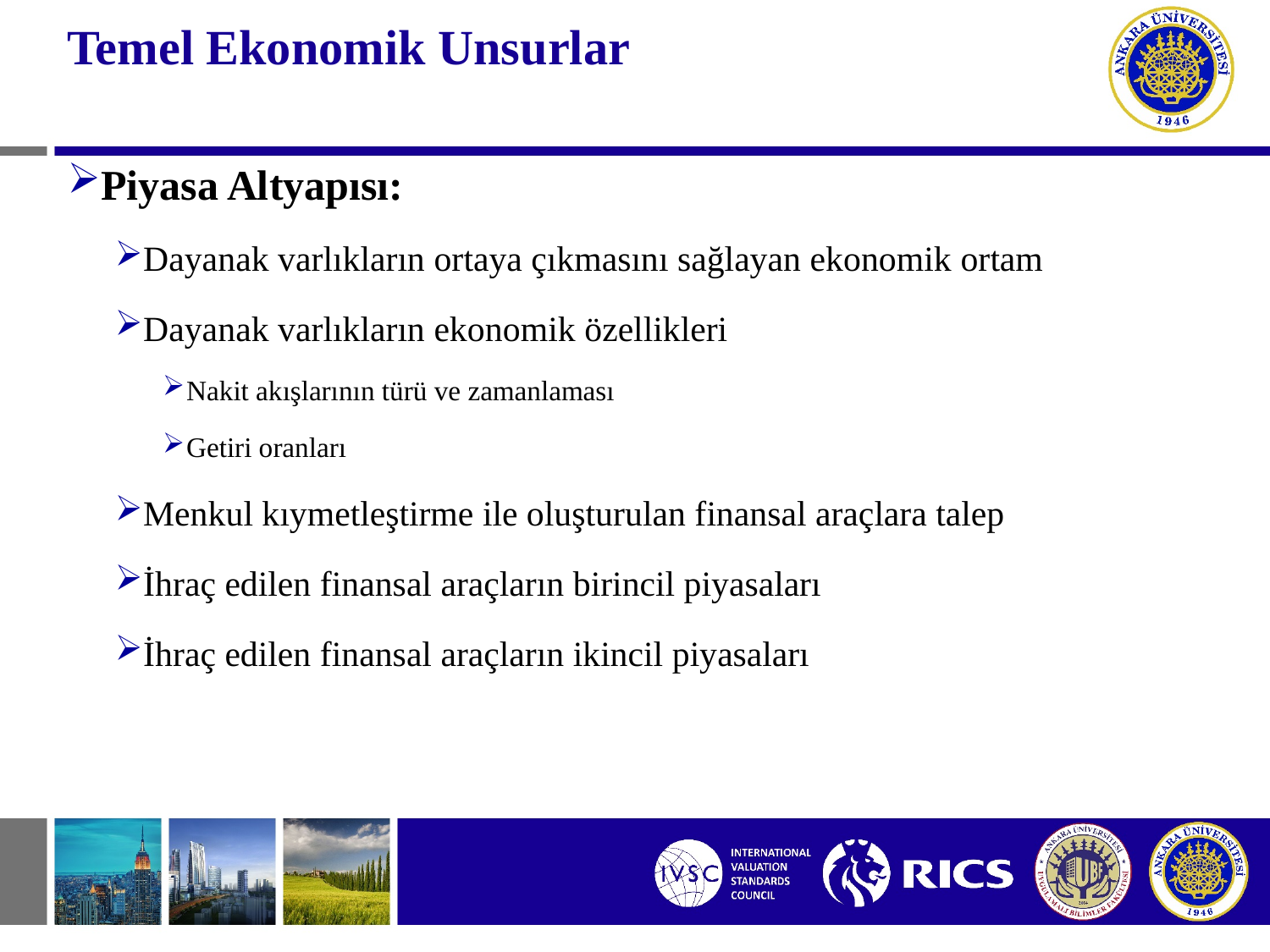

# Temel Ekonomik Unsurlar
Piyasa Altyapısı:
Dayanak varlıkların ortaya çıkmasını sağlayan ekonomik ortam
Dayanak varlıkların ekonomik özellikleri
Nakit akışlarının türü ve zamanlaması
Getiri oranları
Menkul kıymetleştirme ile oluşturulan finansal araçlara talep
İhraç edilen finansal araçların birincil piyasaları
İhraç edilen finansal araçların ikincil piyasaları